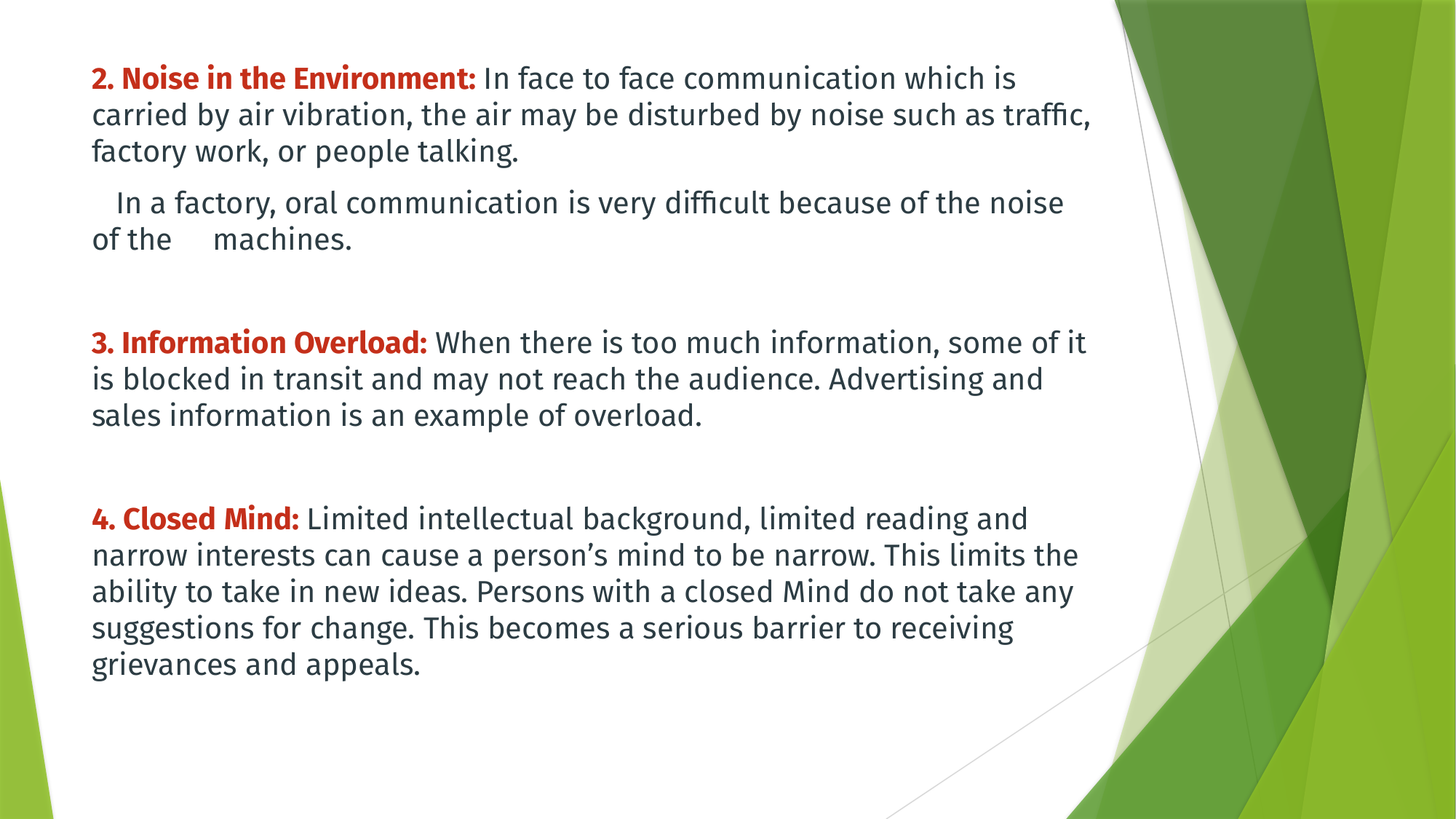

2. Noise in the Environment: In face to face communication which is carried by air vibration, the air may be disturbed by noise such as traffic, factory work, or people talking.
   In a factory, oral communication is very difficult because of the noise of the     machines.

3. Information Overload: When there is too much information, some of it is blocked in transit and may not reach the audience. Advertising and sales information is an example of overload.

4. Closed Mind: Limited intellectual background, limited reading and narrow interests can cause a person’s mind to be narrow. This limits the ability to take in new ideas. Persons with a closed Mind do not take any suggestions for change. This becomes a serious barrier to receiving grievances and appeals.